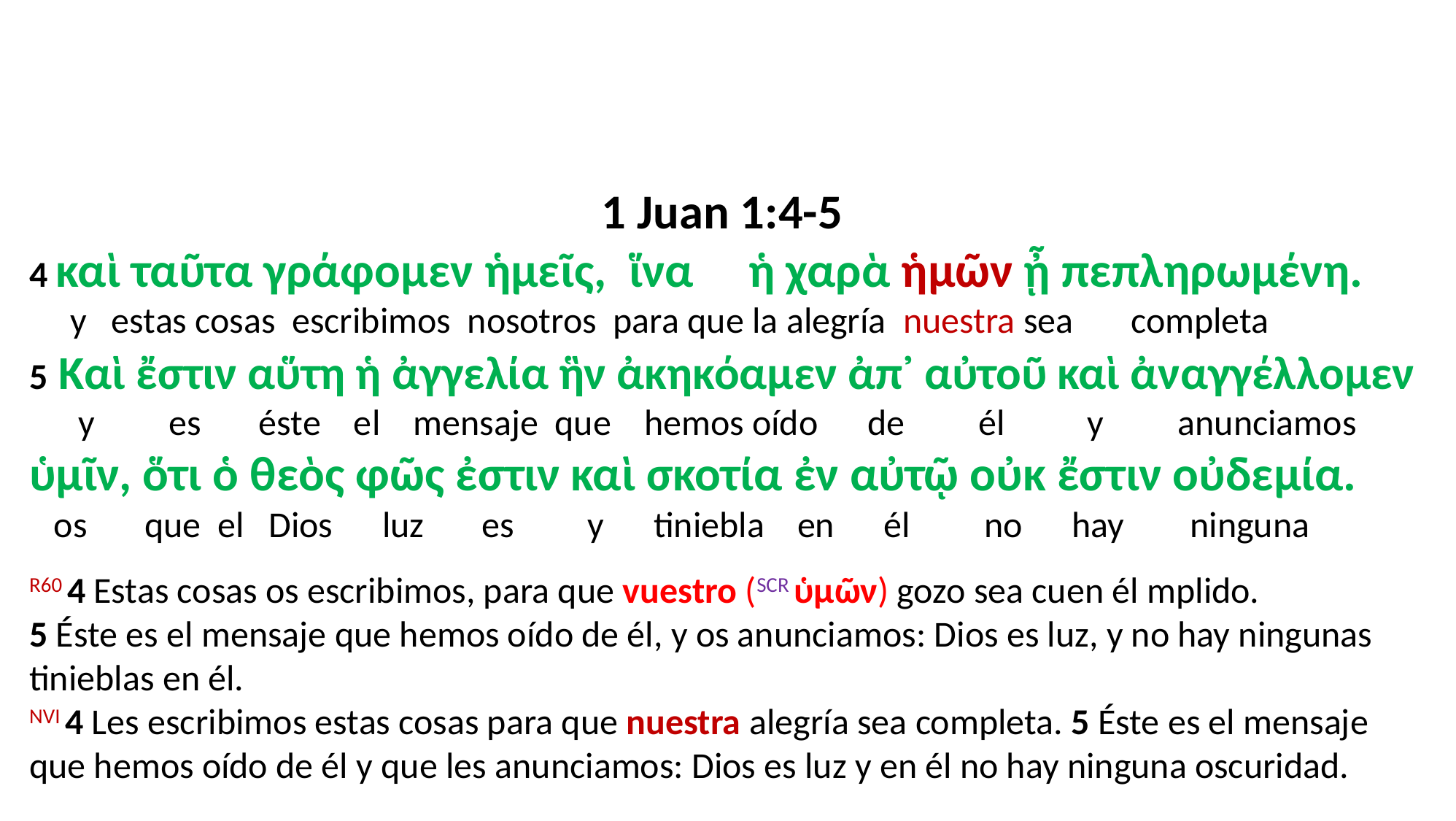

1 Juan 1:4-5
4 καὶ ταῦτα γράφομεν ἡμεῖς,  ἵνα     ἡ χαρὰ ἡμῶν ᾖ πεπληρωμένη.
     y   estas cosas  escribimos  nosotros  para que la alegría  nuestra sea       completa
5 Καὶ ἔστιν αὕτη ἡ ἀγγελία ἣν ἀκηκόαμεν ἀπ᾽ αὐτοῦ καὶ ἀναγγέλλομεν
      y         es       éste    el    mensaje  que    hemos oído      de         él          y         anunciamos
ὑμῖν, ὅτι ὁ θεὸς φῶς ἐστιν καὶ σκοτία ἐν αὐτῷ οὐκ ἔστιν οὐδεμία.
   os       que  el   Dios      luz       es         y      tiniebla    en      él         no      hay        ninguna

R60 4 Estas cosas os escribimos, para que vuestro (SCR ὑμῶν) gozo sea cuen él mplido.
5 Éste es el mensaje que hemos oído de él, y os anunciamos: Dios es luz, y no hay ningunas tinieblas en él.
NVI 4 Les escribimos estas cosas para que nuestra alegría sea completa. 5 Éste es el mensaje que hemos oído de él y que les anunciamos: Dios es luz y en él no hay ninguna oscuridad.